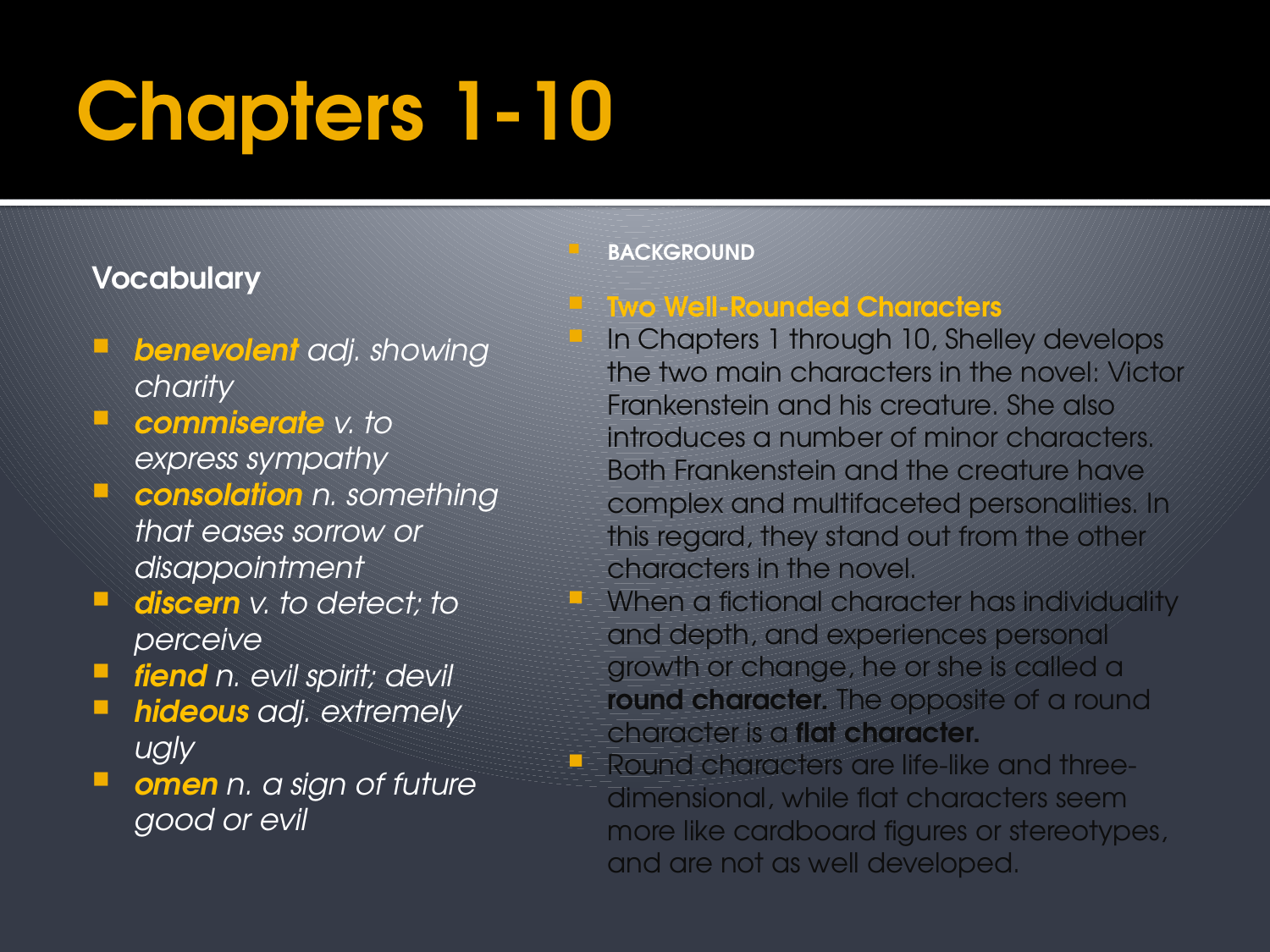

# Chapters 1-10
BACKGROUND

Two Well-Rounded Characters
In Chapters 1 through 10, Shelley develops the two main characters in the novel: Victor Frankenstein and his creature. She also introduces a number of minor characters. Both Frankenstein and the creature have complex and multifaceted personalities. In this regard, they stand out from the other characters in the novel.
When a fictional character has individuality and depth, and experiences personal growth or change, he or she is called a round character. The opposite of a round character is a flat character.
Round characters are life-like and three-dimensional, while flat characters seem more like cardboard figures or stereotypes, and are not as well developed.
Vocabulary

benevolent adj. showing charity
commiserate v. to express sympathy
consolation n. something that eases sorrow or disappointment
discern v. to detect; to perceive
fiend n. evil spirit; devil
hideous adj. extremely ugly
omen n. a sign of future good or evil